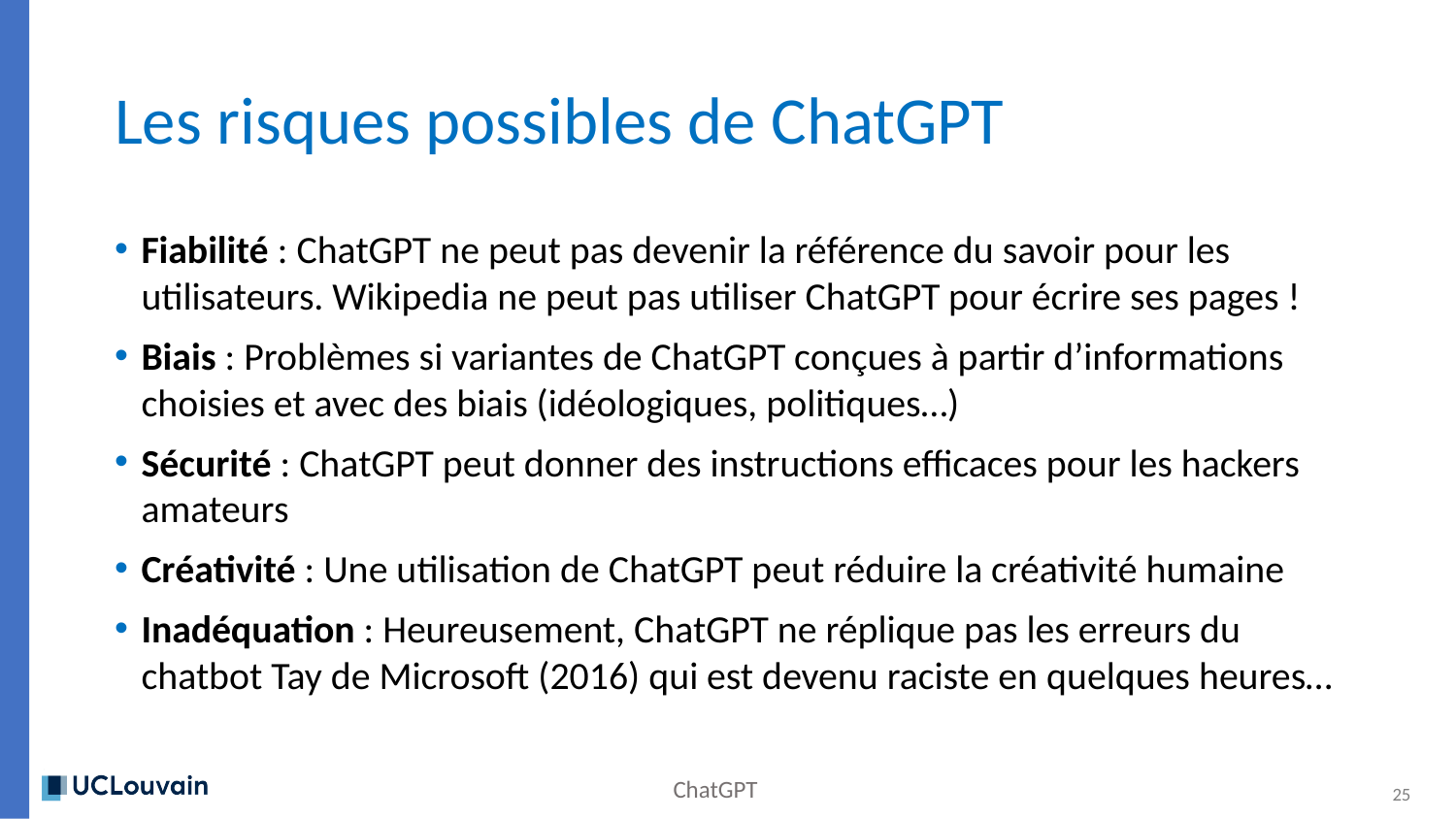

# Les risques possibles de ChatGPT
Fiabilité : ChatGPT ne peut pas devenir la référence du savoir pour les utilisateurs. Wikipedia ne peut pas utiliser ChatGPT pour écrire ses pages !
Biais : Problèmes si variantes de ChatGPT conçues à partir d’informations choisies et avec des biais (idéologiques, politiques…)
Sécurité : ChatGPT peut donner des instructions efficaces pour les hackers amateurs
Créativité : Une utilisation de ChatGPT peut réduire la créativité humaine
Inadéquation : Heureusement, ChatGPT ne réplique pas les erreurs du chatbot Tay de Microsoft (2016) qui est devenu raciste en quelques heures…